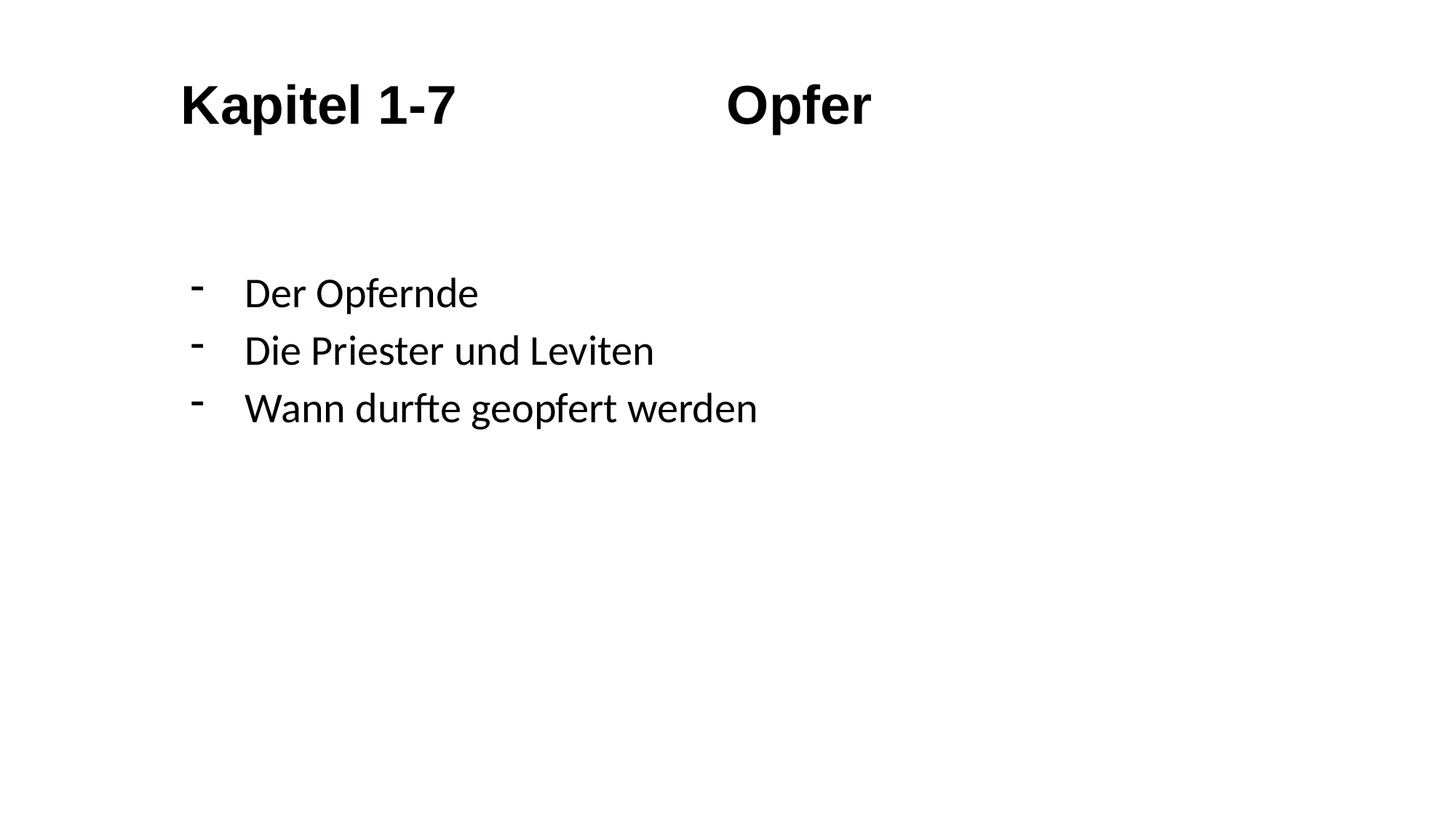

Kapitel 1-7			Opfer
Der Opfernde
Die Priester und Leviten
Wann durfte geopfert werden